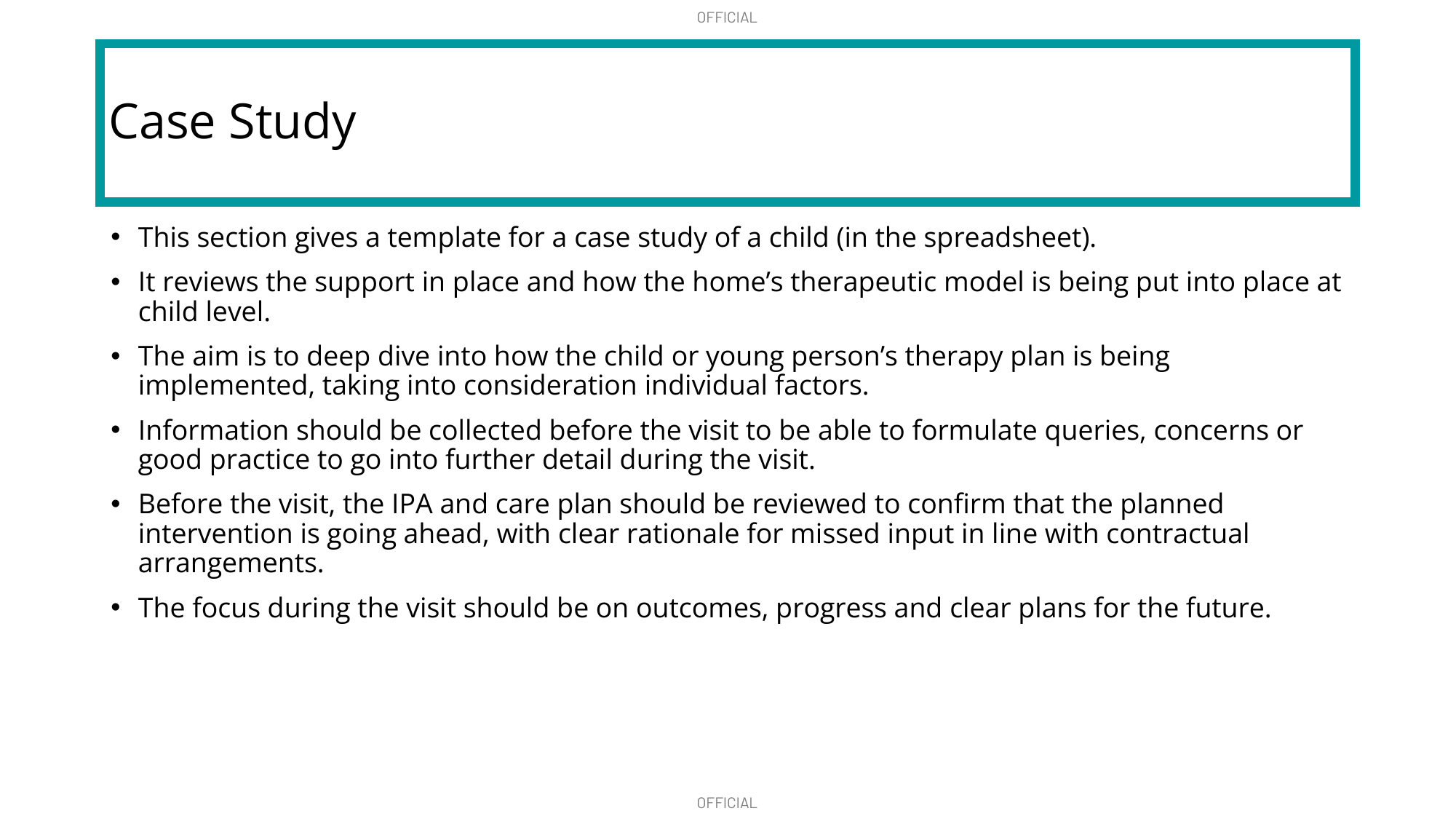

# Case Study
This section gives a template for a case study of a child (in the spreadsheet).
It reviews the support in place and how the home’s therapeutic model is being put into place at child level.
The aim is to deep dive into how the child or young person’s therapy plan is being implemented, taking into consideration individual factors.
Information should be collected before the visit to be able to formulate queries, concerns or good practice to go into further detail during the visit.
Before the visit, the IPA and care plan should be reviewed to confirm that the planned intervention is going ahead, with clear rationale for missed input in line with contractual arrangements.
The focus during the visit should be on outcomes, progress and clear plans for the future.